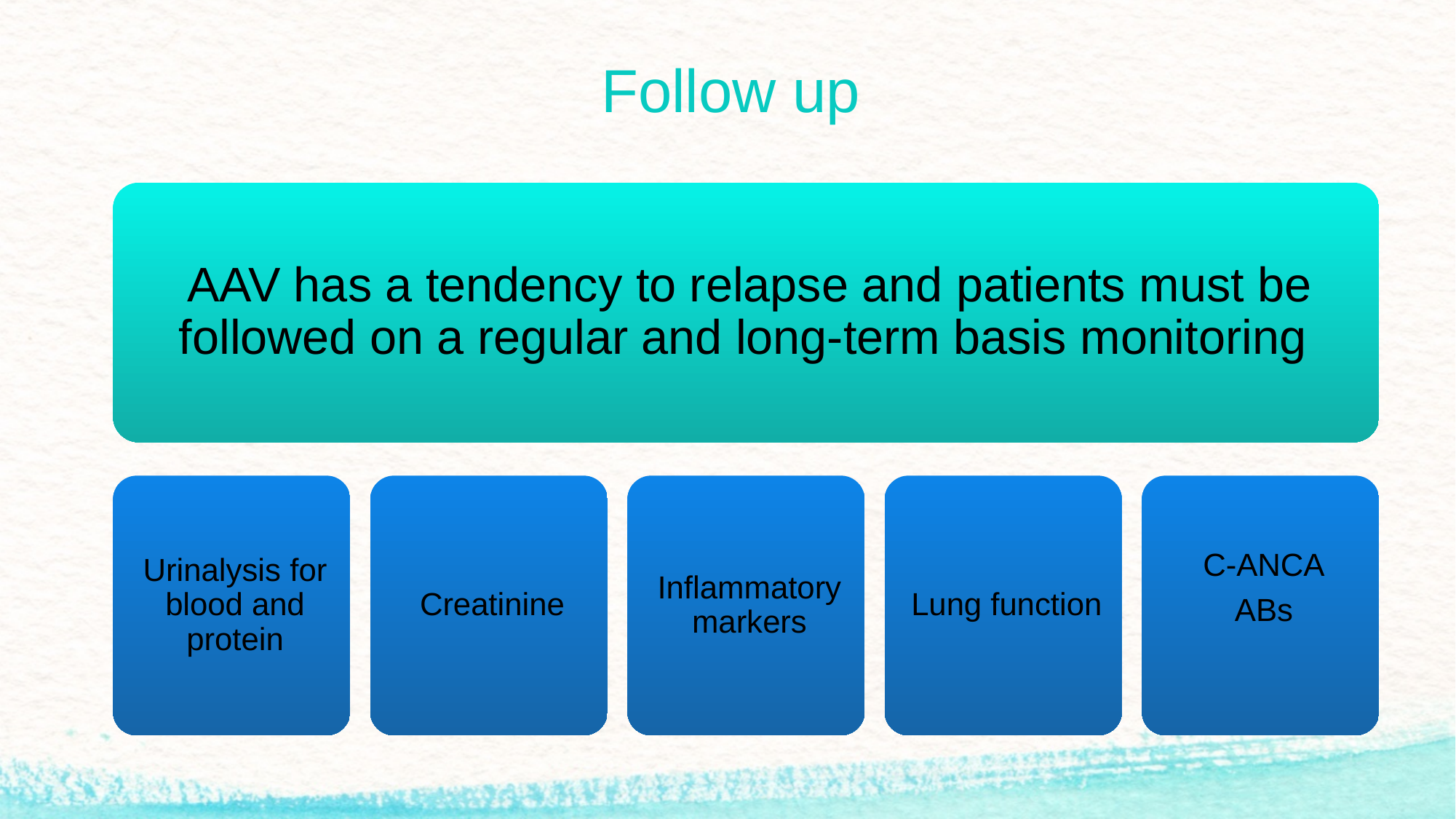

# Follow up
AAV has a tendency to relapse and patients must be followed on a regular and long-term basis monitoring
Urinalysis for blood and protein
Creatinine
Inflammatory markers
Lung function
C-ANCA
ABs